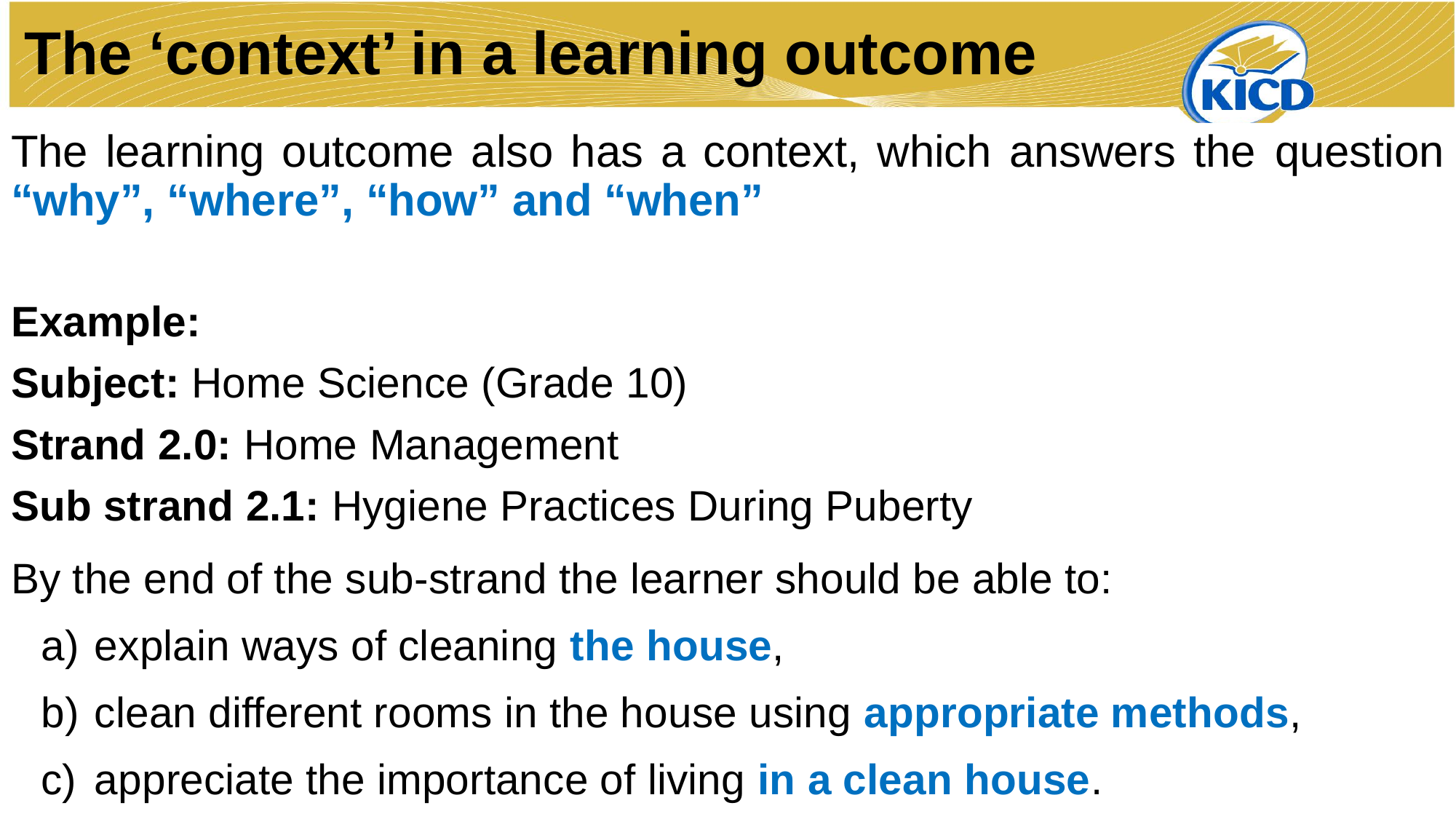

# The ‘context’ in a learning outcome
The learning outcome also has a context, which answers the question “why”, “where”, “how” and “when”

Example:
Subject: Home Science (Grade 10)
Strand 2.0: Home Management
Sub strand 2.1: Hygiene Practices During Puberty
By the end of the sub-strand the learner should be able to:
explain ways of cleaning the house,
clean different rooms in the house using appropriate methods,
appreciate the importance of living in a clean house.